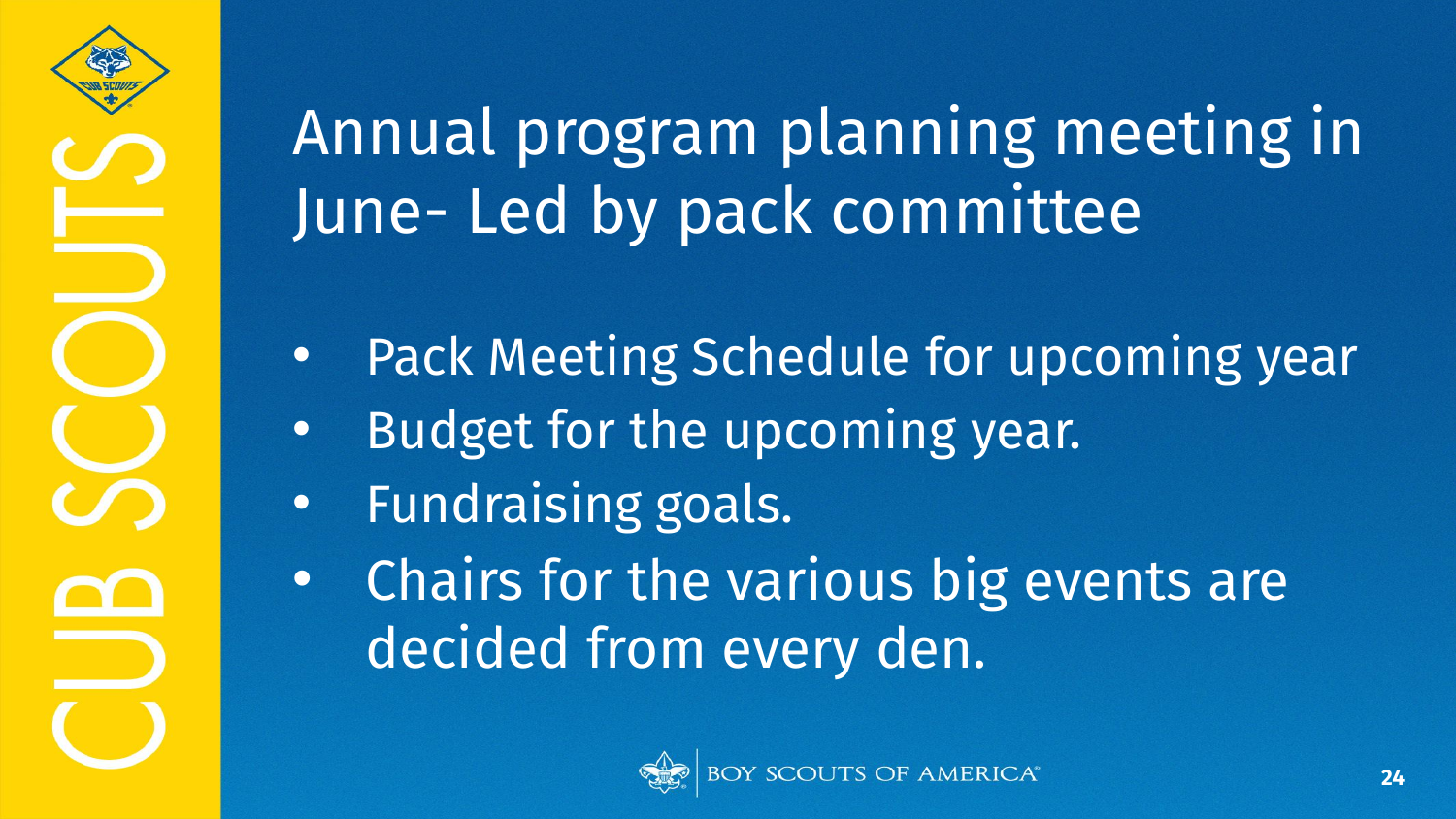

# Annual program planning meeting in June- Led by pack committee
Pack Meeting Schedule for upcoming year
Budget for the upcoming year.
Fundraising goals.
Chairs for the various big events are decided from every den.